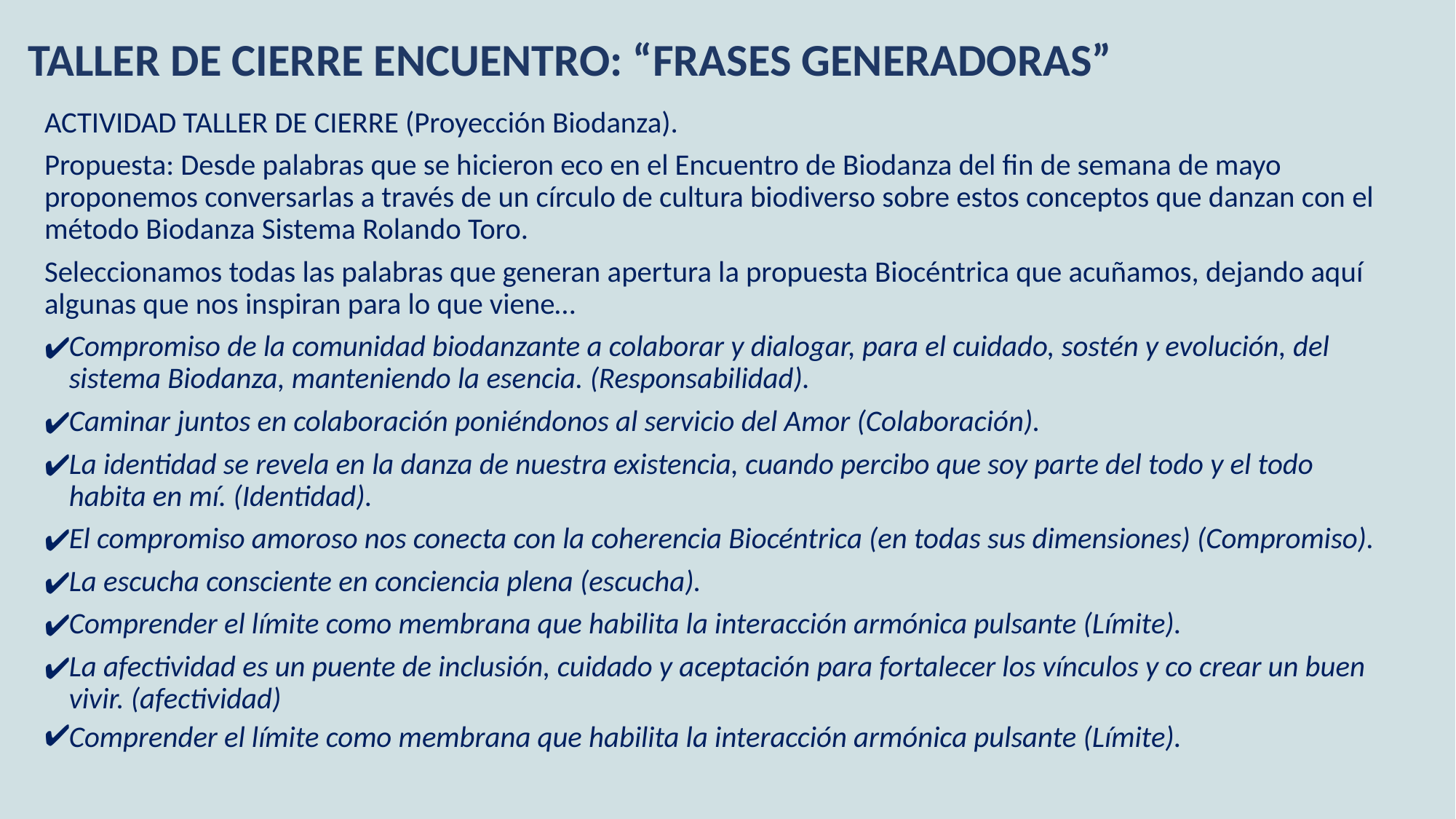

# TALLER DE CIERRE ENCUENTRO: “FRASES GENERADORAS”
ACTIVIDAD TALLER DE CIERRE (Proyección Biodanza).
Propuesta: Desde palabras que se hicieron eco en el Encuentro de Biodanza del fin de semana de mayo proponemos conversarlas a través de un círculo de cultura biodiverso sobre estos conceptos que danzan con el método Biodanza Sistema Rolando Toro.
Seleccionamos todas las palabras que generan apertura la propuesta Biocéntrica que acuñamos, dejando aquí algunas que nos inspiran para lo que viene…
Compromiso de la comunidad biodanzante a colaborar y dialogar, para el cuidado, sostén y evolución, del sistema Biodanza, manteniendo la esencia. (Responsabilidad).
Caminar juntos en colaboración poniéndonos al servicio del Amor (Colaboración).
La identidad se revela en la danza de nuestra existencia, cuando percibo que soy parte del todo y el todo habita en mí. (Identidad).
El compromiso amoroso nos conecta con la coherencia Biocéntrica (en todas sus dimensiones) (Compromiso).
La escucha consciente en conciencia plena (escucha).
Comprender el límite como membrana que habilita la interacción armónica pulsante (Límite).
La afectividad es un puente de inclusión, cuidado y aceptación para fortalecer los vínculos y co crear un buen vivir. (afectividad)
Comprender el límite como membrana que habilita la interacción armónica pulsante (Límite).